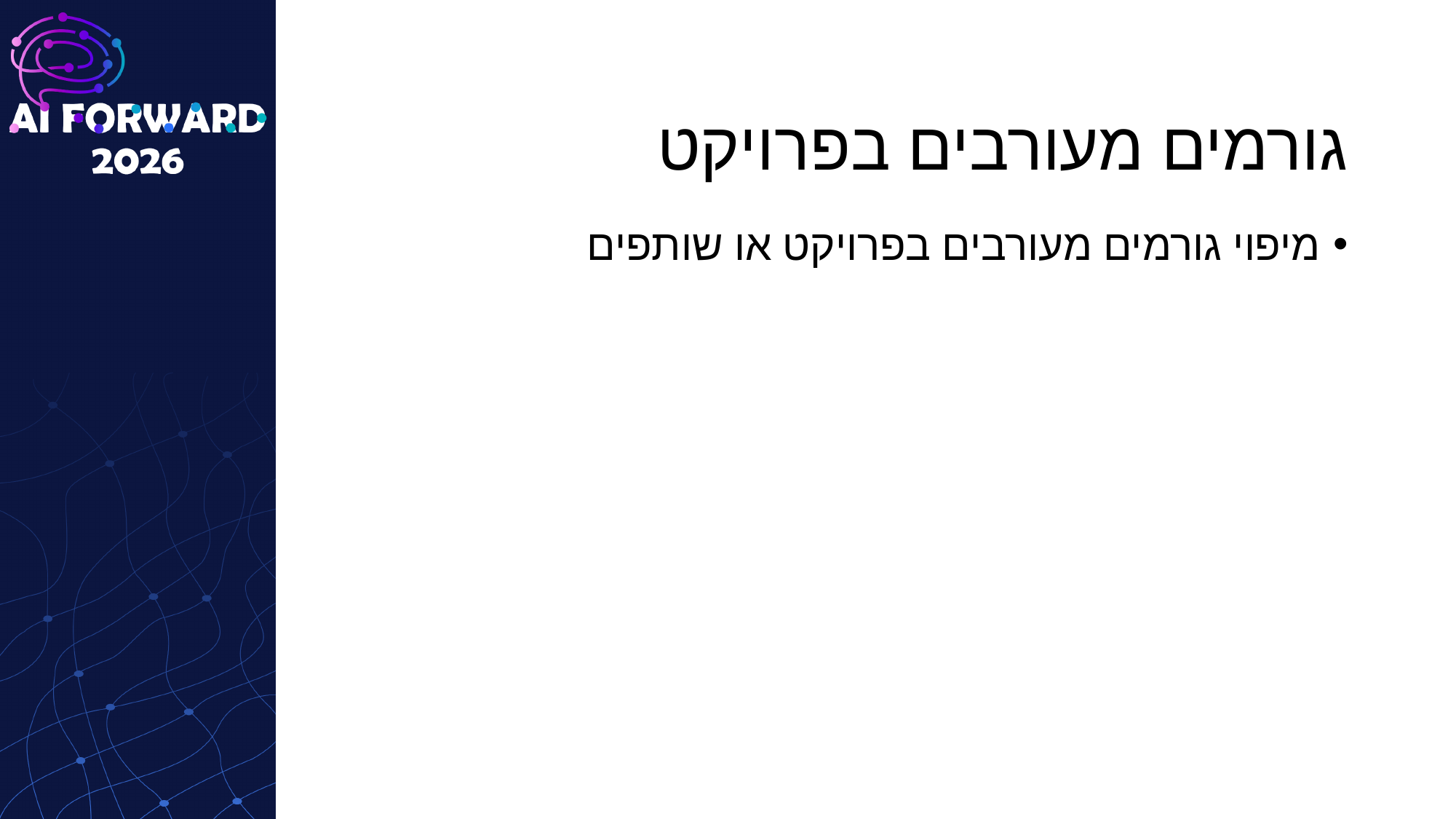

# גורמים מעורבים בפרויקט
מיפוי גורמים מעורבים בפרויקט או שותפים